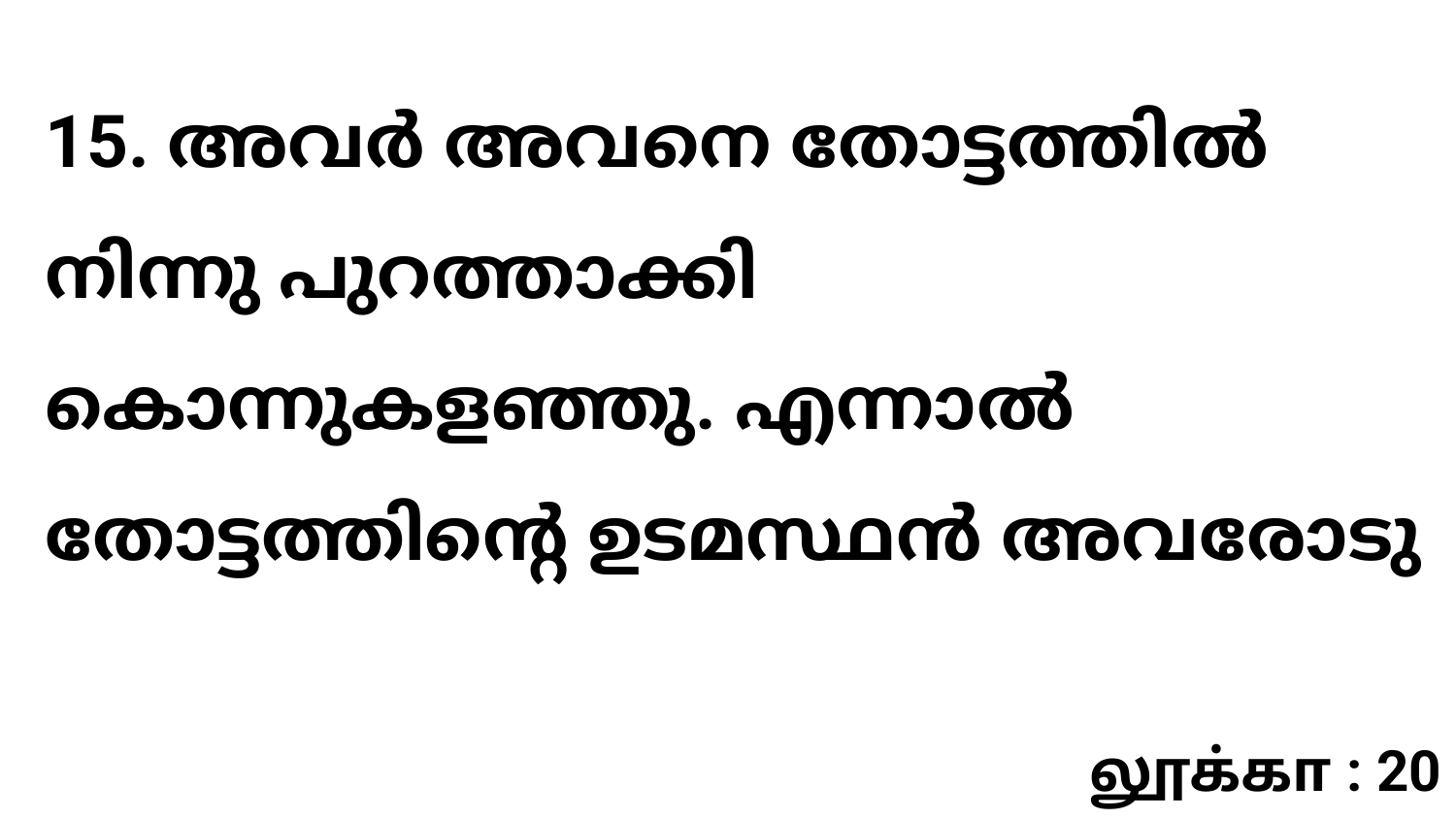

15. അവർ അവനെ തോട്ടത്തിൽ നിന്നു പുറത്താക്കി കൊന്നുകളഞ്ഞു. എന്നാൽ തോട്ടത്തിന്റെ ഉടമസ്ഥൻ അവരോടു
லூக்கா : 20